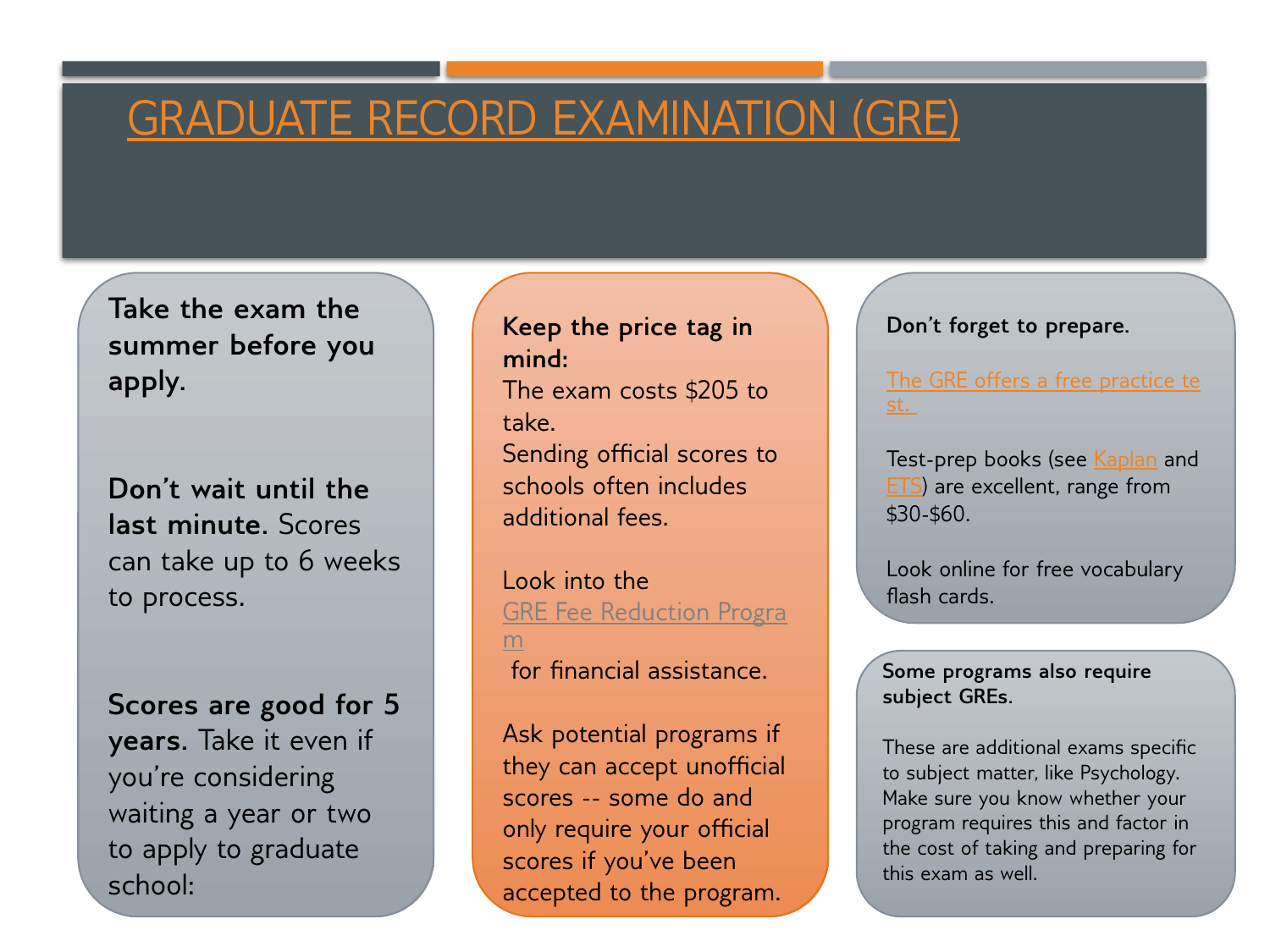

# Graduate Record Examination (GRE)
Take the exam the summer before you apply.

Don’t wait until the last minute. Scores can take up to 6 weeks to process.

Scores are good for 5 years. Take it even if you’re considering waiting a year or two to apply to graduate school:
Keep the price tag in mind:
The exam costs $205 to take.
Sending official scores to schools often includes additional fees.

Look into the GRE Fee Reduction Program for financial assistance.

Ask potential programs if they can accept unofficial scores -- some do and only require your official scores if you’ve been accepted to the program.
Don’t forget to prepare.

The GRE offers a free practice test.

Test-prep books (see Kaplan and ETS) are excellent, range from $30-$60.

Look online for free vocabulary flash cards.
Some programs also require subject GREs.

These are additional exams specific to subject matter, like Psychology. Make sure you know whether your program requires this and factor in the cost of taking and preparing for this exam as well.